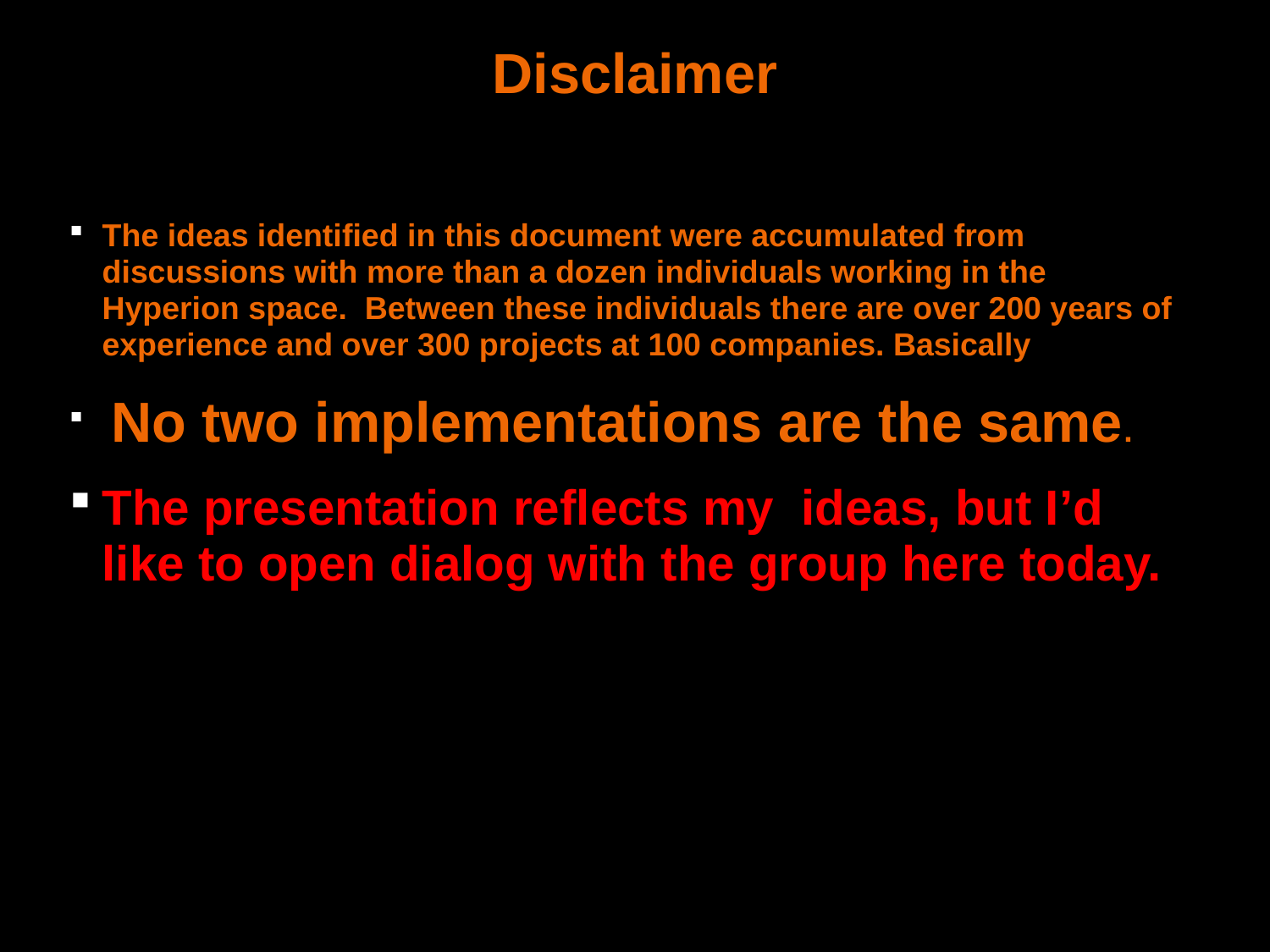

# Disclaimer
The ideas identified in this document were accumulated from discussions with more than a dozen individuals working in the Hyperion space.  Between these individuals there are over 200 years of experience and over 300 projects at 100 companies. Basically
 No two implementations are the same.
The presentation reflects my  ideas, but I’d like to open dialog with the group here today.